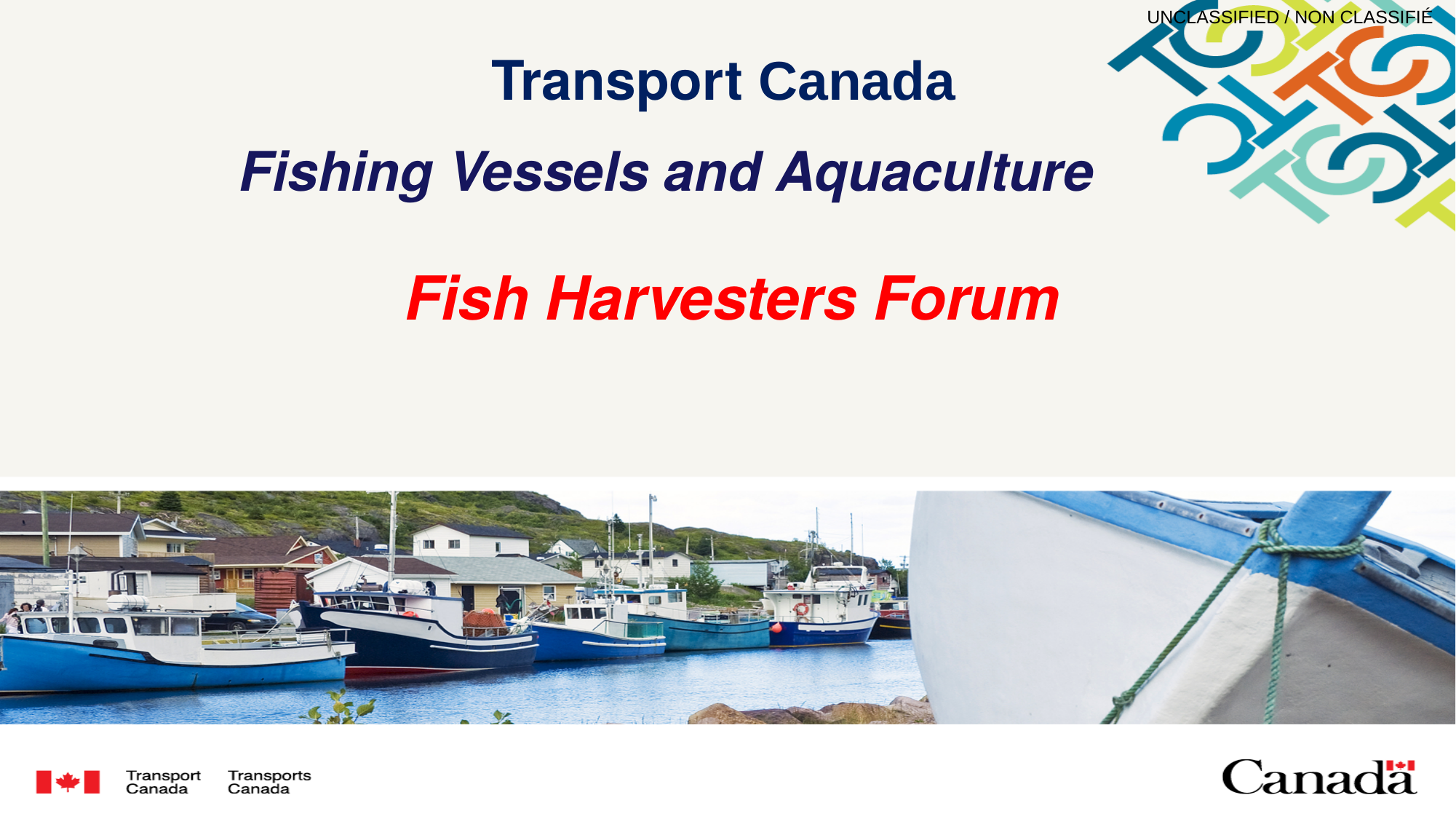

Transport Canada

Fishing Vessels and Aquaculture
Fish Harvesters Forum